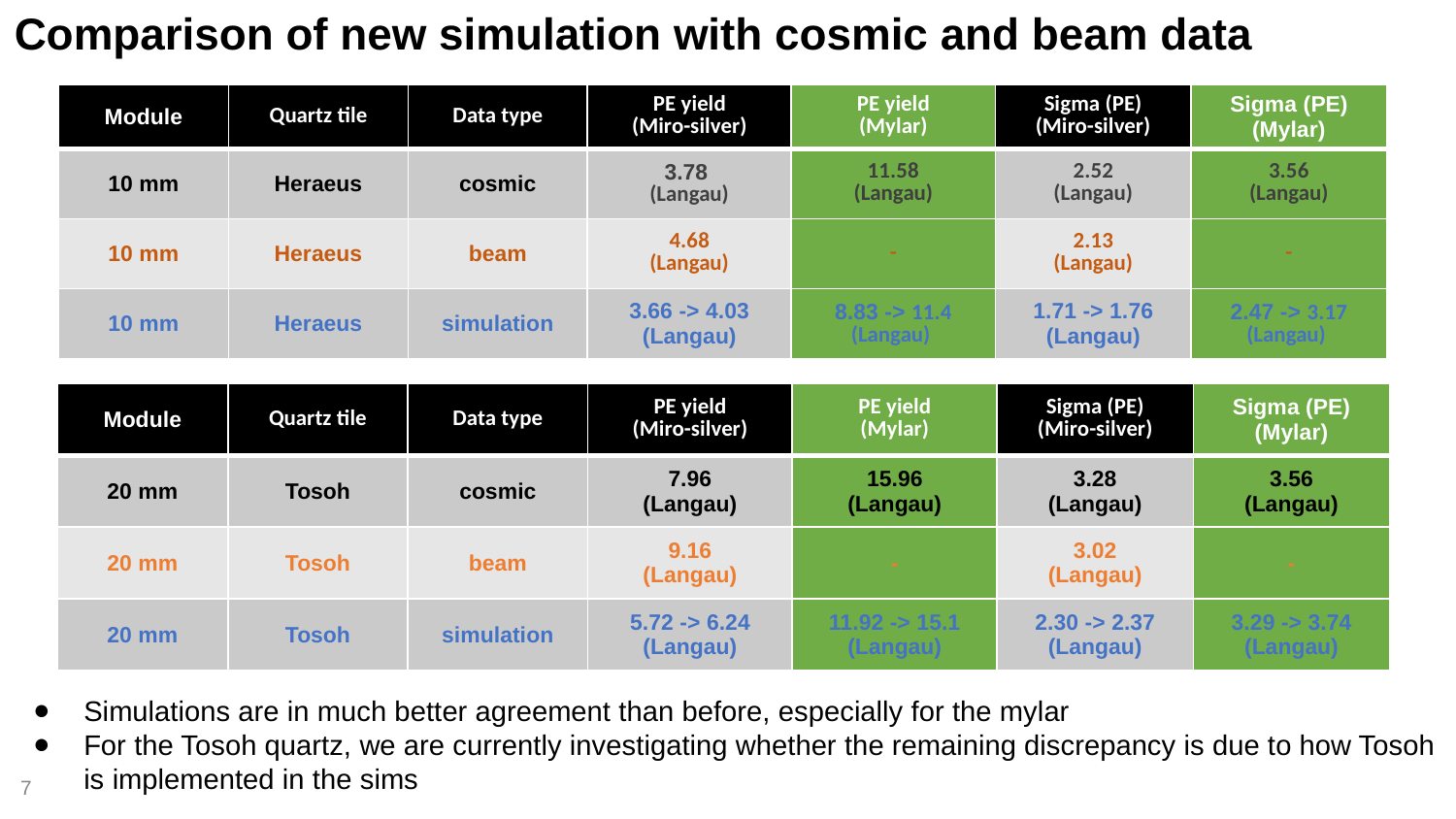

Comparison of new simulation with cosmic and beam data
| Module | Quartz tile | Data type | PE yield (Miro-silver) | PE yield (Mylar) | Sigma (PE) (Miro-silver) | Sigma (PE) (Mylar) |
| --- | --- | --- | --- | --- | --- | --- |
| 10 mm | Heraeus | cosmic | 3.78  (Langau) | 11.58 (Langau) | 2.52 (Langau) | 3.56 (Langau) |
| 10 mm | Heraeus | beam | 4.68 (Langau) | - | 2.13 (Langau) | - |
| 10 mm | Heraeus | simulation | 3.66 -> 4.03 (Langau)​​ | 8.83 -> 11.4 (Langau) | 1.71 -> 1.76 (Langau)​​ | 2.47 -> 3.17 (Langau) |
| Module | Quartz tile | Data type | PE yield (Miro-silver) | PE yield (Mylar) | Sigma (PE) (Miro-silver) | Sigma (PE) (Mylar) |
| --- | --- | --- | --- | --- | --- | --- |
| 20 mm​ | Tosoh​ | cosmic​ | 7.96​ (Langau)​ | 15.96​ (Langau)​ | 3.28​ (Langau)​ | 3.56​ (Langau)​ |
| 20 mm​ | Tosoh​ | beam​ | 9.16​ (Langau)​ | -​ | 3.02​ (Langau)​ | -​ |
| 20 mm​ | Tosoh​ | simulation​ | 5.72 -> 6.24​ (Langau)​​​ | 11.92 -> 15.1​ (Langau)​​​ | 2.30 -> 2.37​ (Langau)​​​ | 3.29 -> 3.74​ (Langau)​​​ |

Simulations are in much better agreement than before, especially for the mylar
For the Tosoh quartz, we are currently investigating whether the remaining discrepancy is due to how Tosoh is implemented in the sims
7